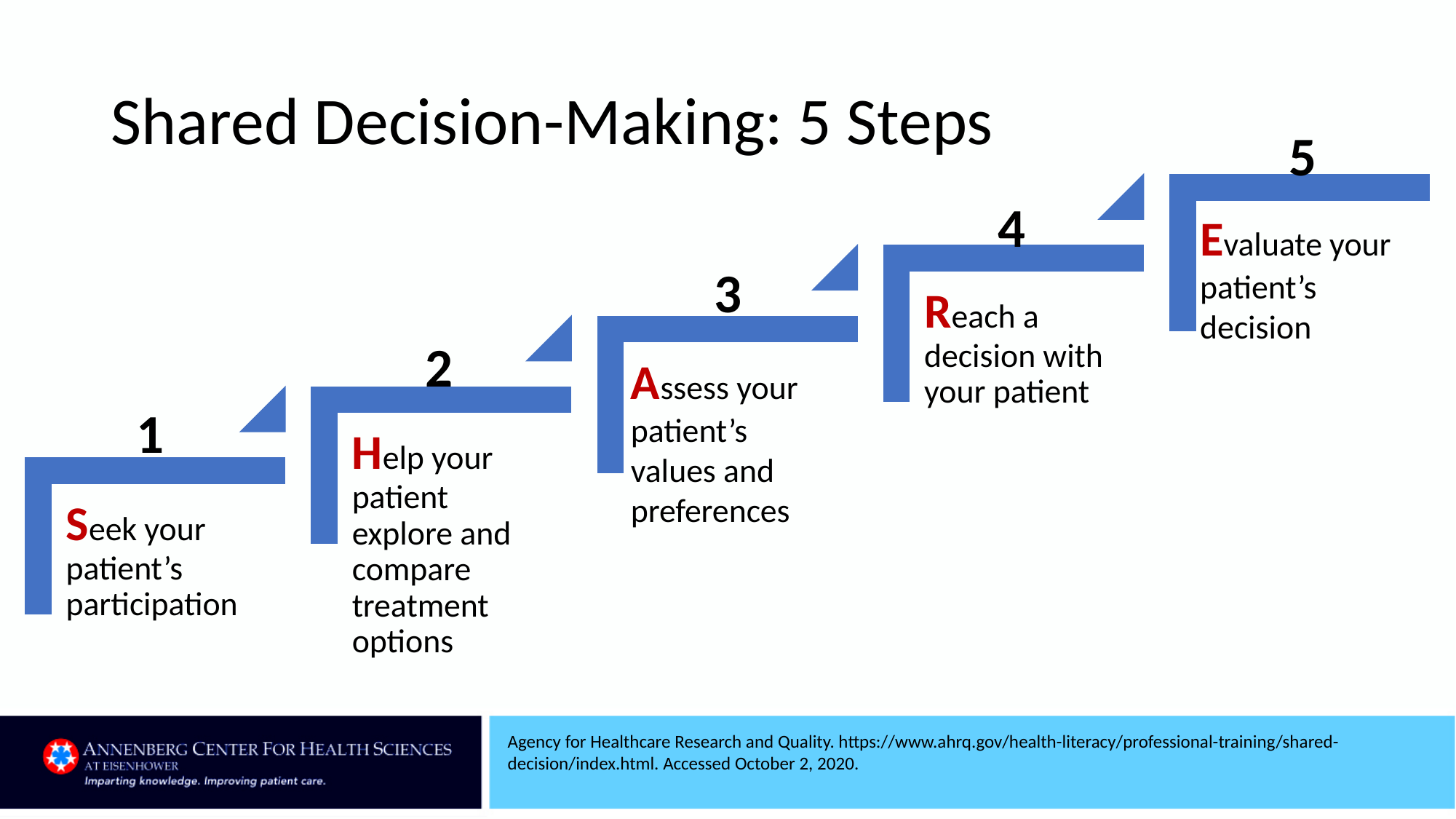

# Shared Decision-Making: 5 Steps
5
Seek your patient’s participation
Help your patient explore and compare treatment options

Reach a decision with your patient

4
Evaluate your patient’s decision
3
2
Assess your patient’s values and preferences
1
Agency for Healthcare Research and Quality. https://www.ahrq.gov/health-literacy/professional-training/shared-decision/index.html. Accessed October 2, 2020.